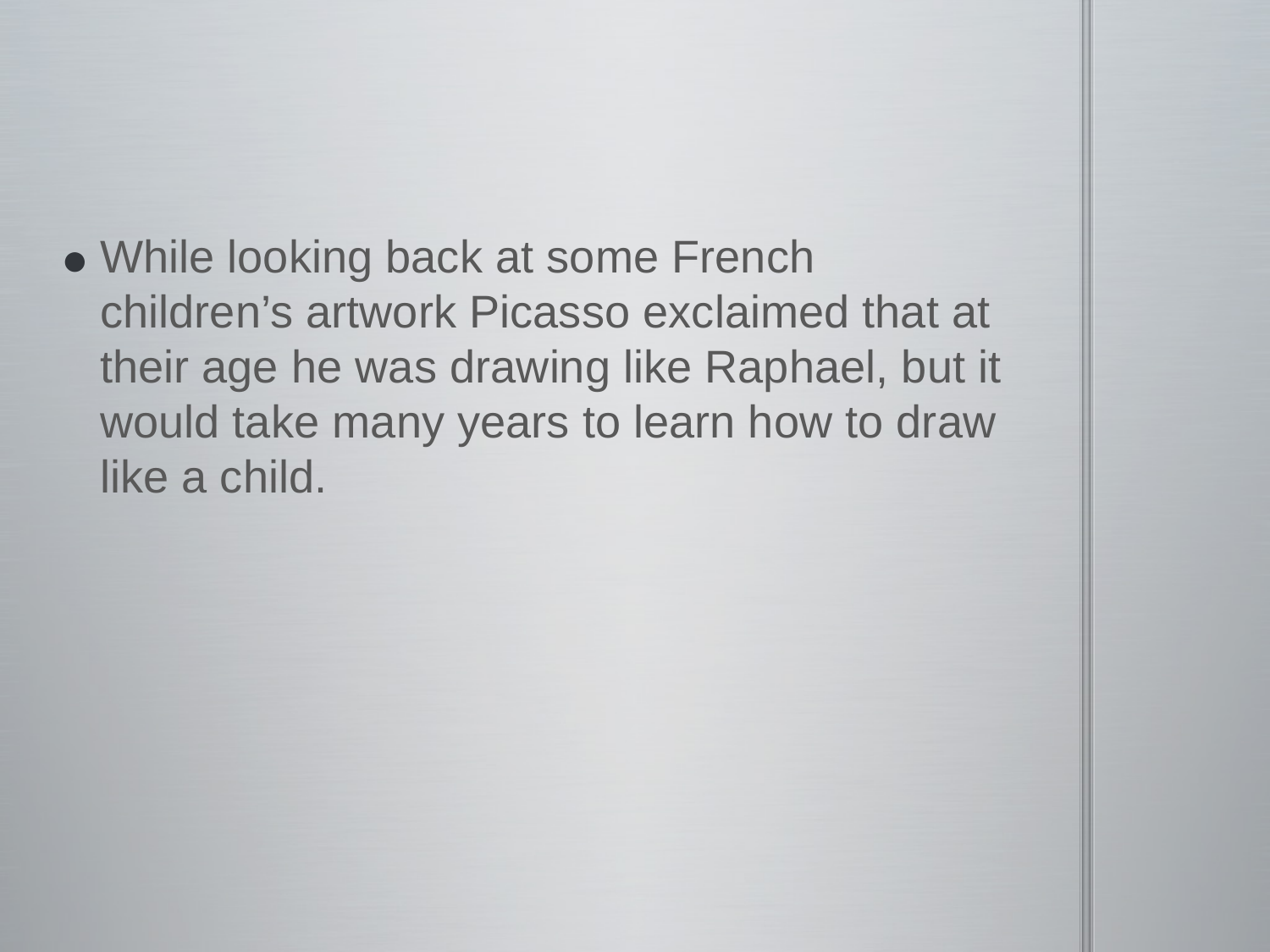

#
While looking back at some French children’s artwork Picasso exclaimed that at their age he was drawing like Raphael, but it would take many years to learn how to draw like a child.